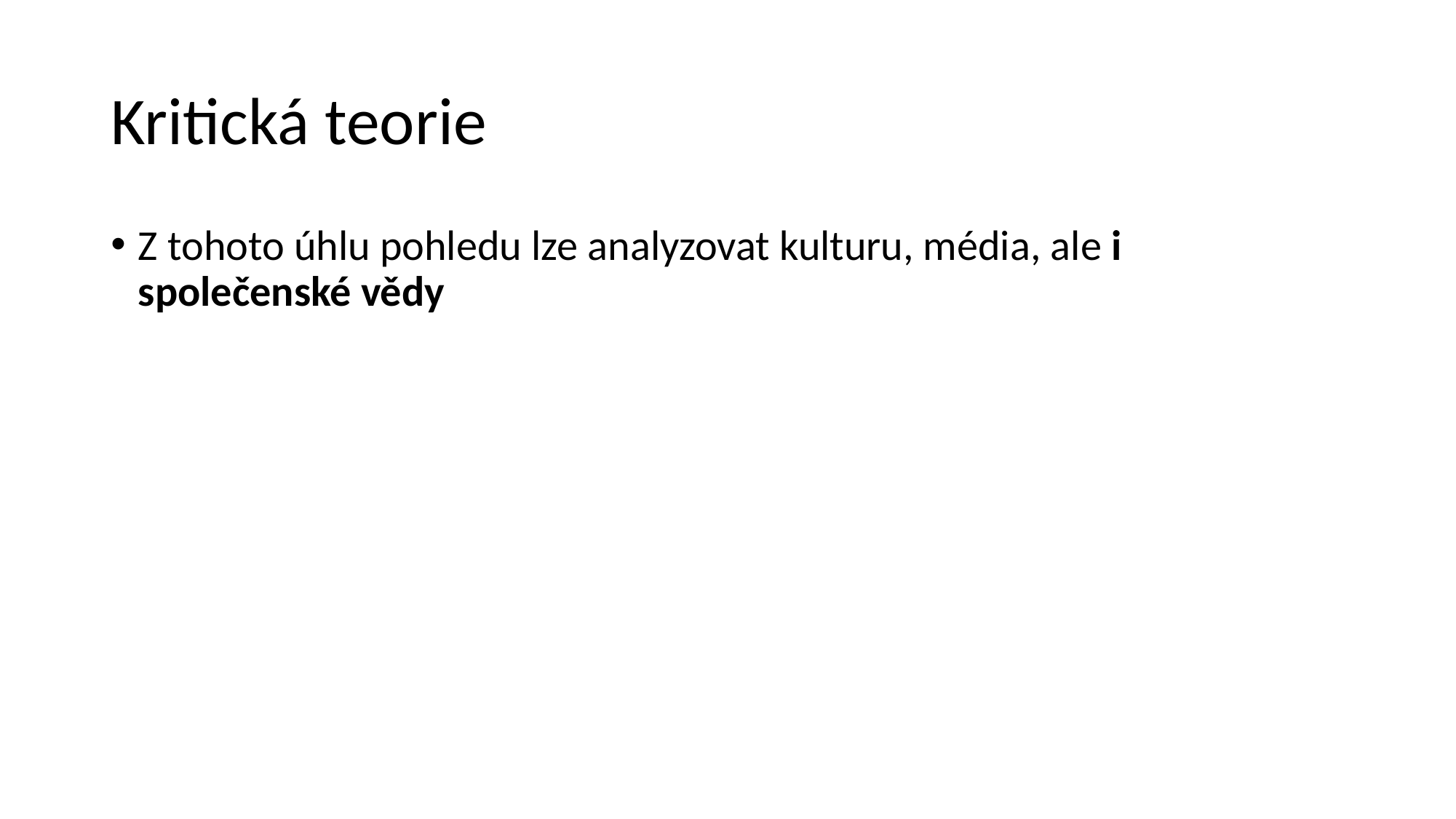

# Kritická teorie
Z tohoto úhlu pohledu lze analyzovat kulturu, média, ale i společenské vědy